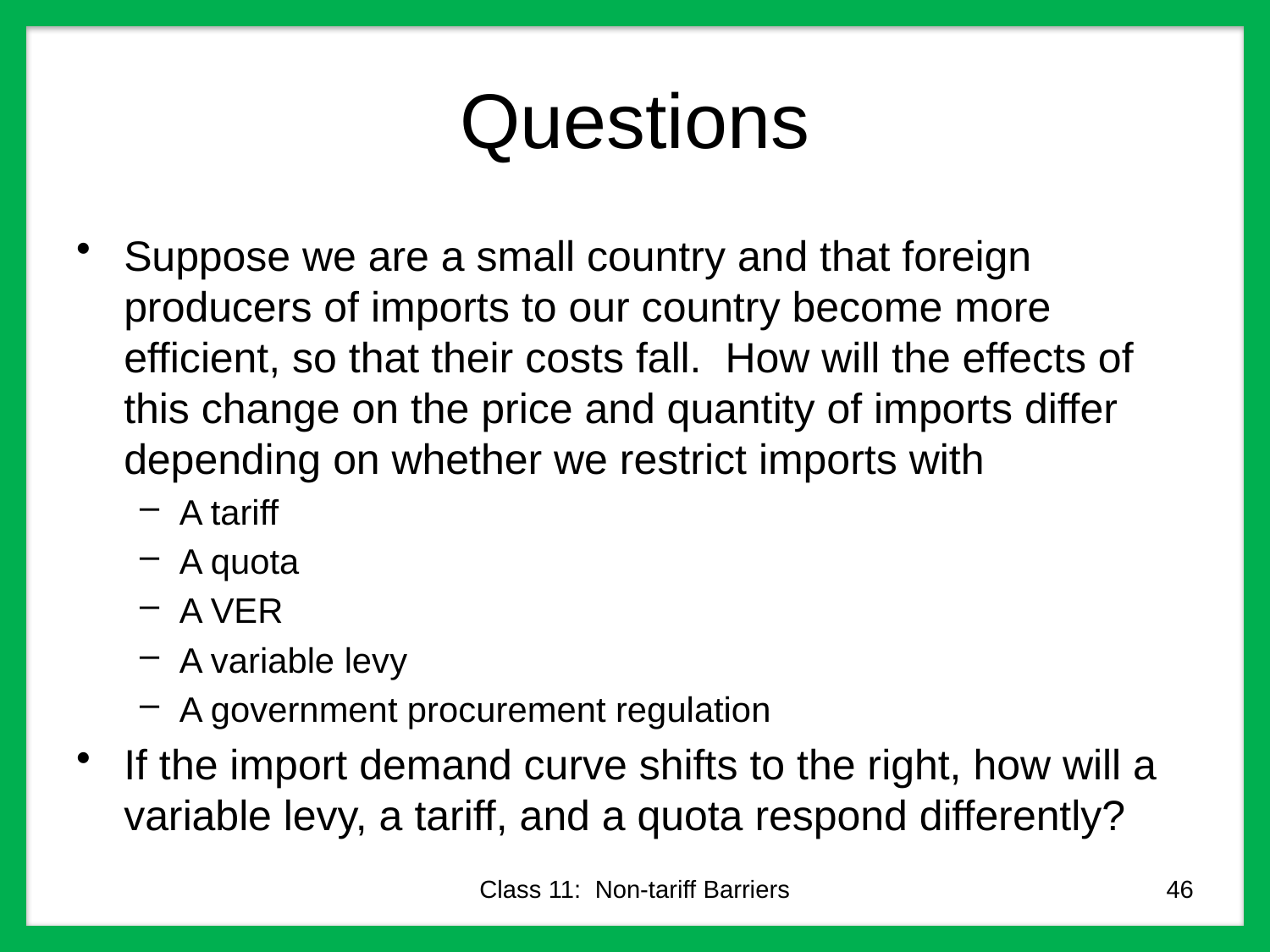

# Questions
Suppose we are a small country and that foreign producers of imports to our country become more efficient, so that their costs fall.  How will the effects of this change on the price and quantity of imports differ depending on whether we restrict imports with
A tariff
A quota
A VER
A variable levy
A government procurement regulation
If the import demand curve shifts to the right, how will a variable levy, a tariff, and a quota respond differently?

Class 11:  Non-tariff Barriers
46